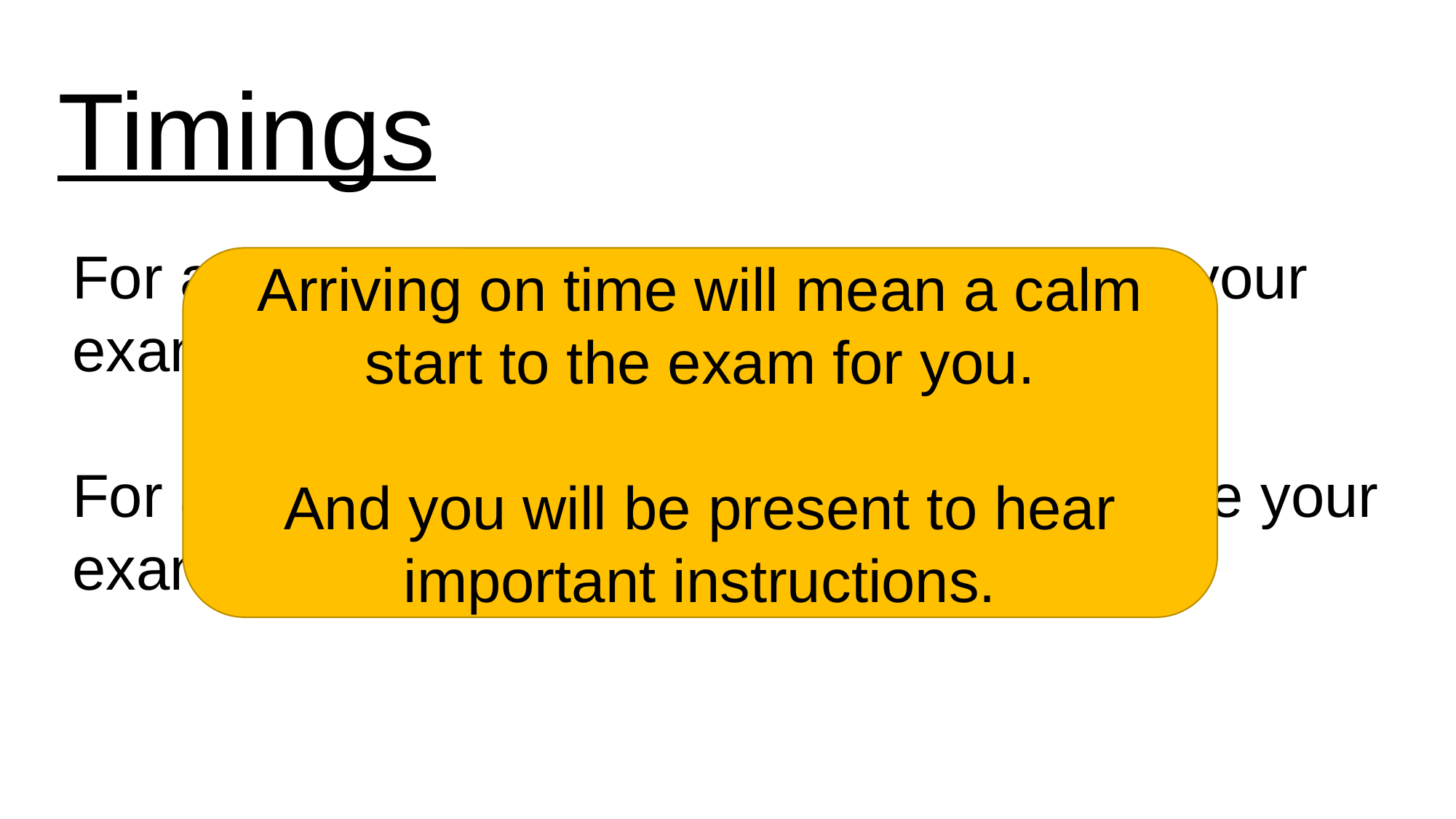

# Timings
For a morning exam you must be outside your exam venue at 8.40/8.45am at the latest.

For an afternoon exam you must be outside your exam venue at 1.15/1.20pm at the latest.

Arriving on time will mean a calm start to the exam for you.

And you will be present to hear important instructions.